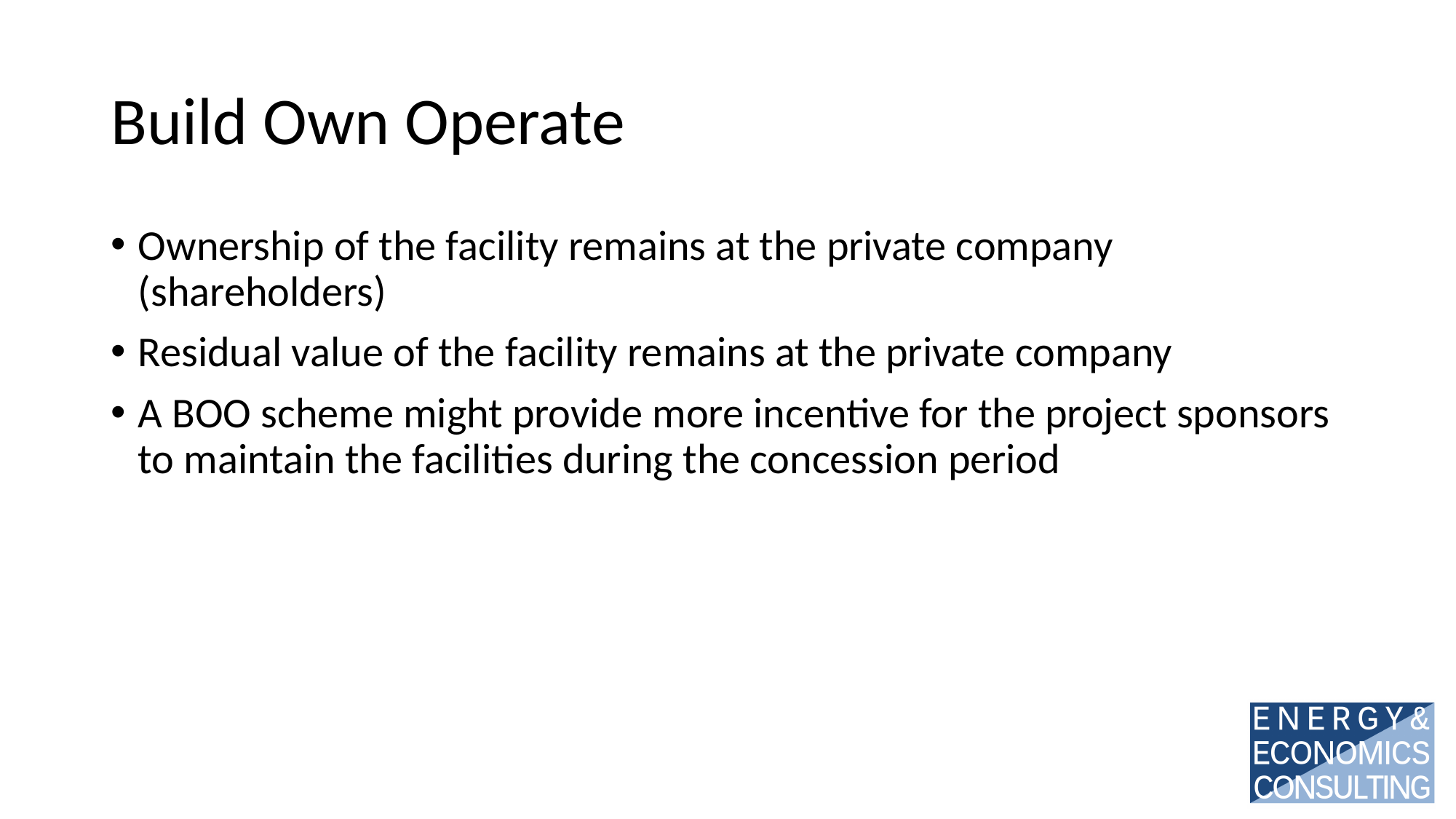

# Build Own Operate
Ownership of the facility remains at the private company (shareholders)
Residual value of the facility remains at the private company
A BOO scheme might provide more incentive for the project sponsors to maintain the facilities during the concession period